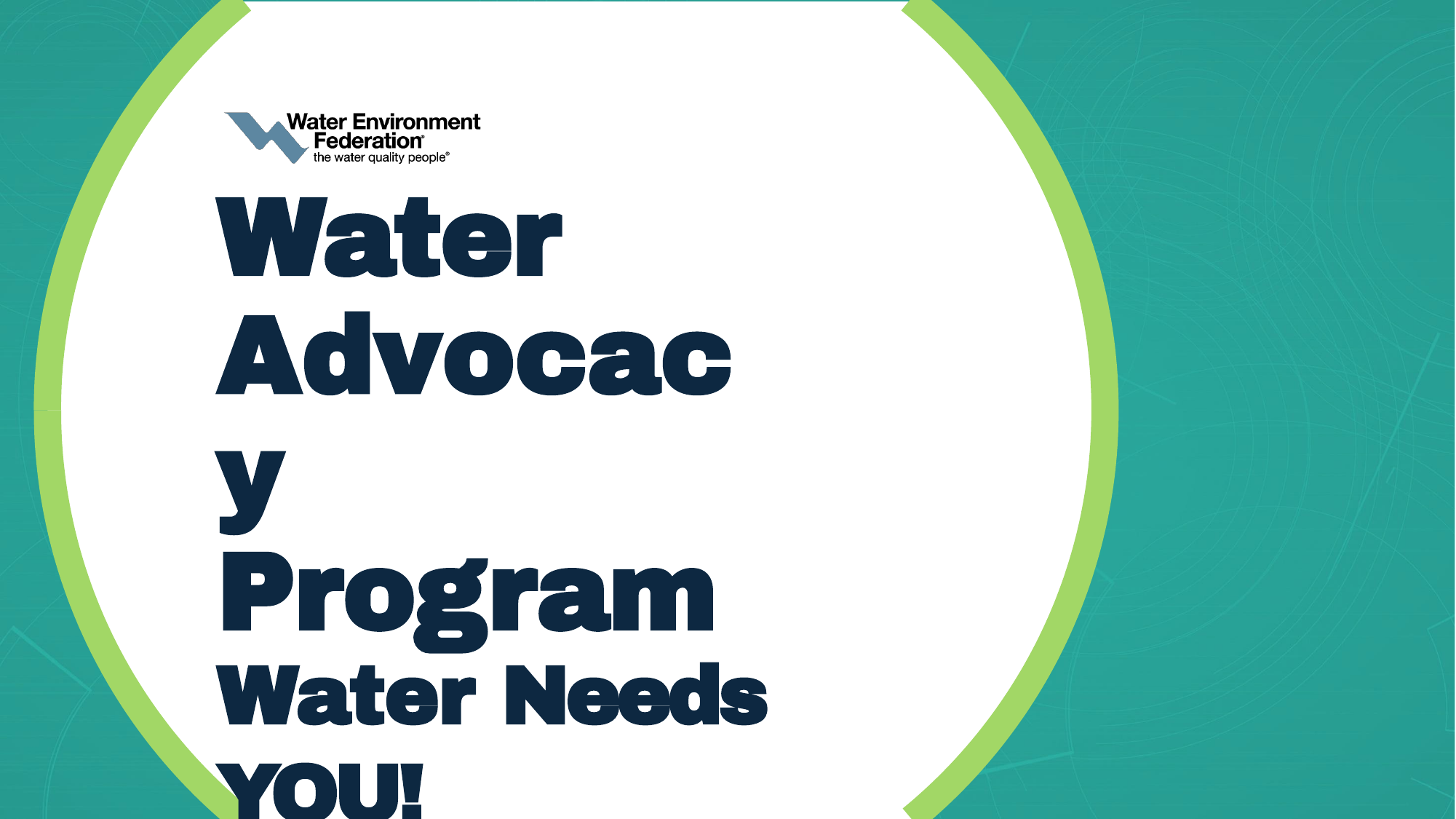

# Water  Advocacy  Program
Water Needs YOU!